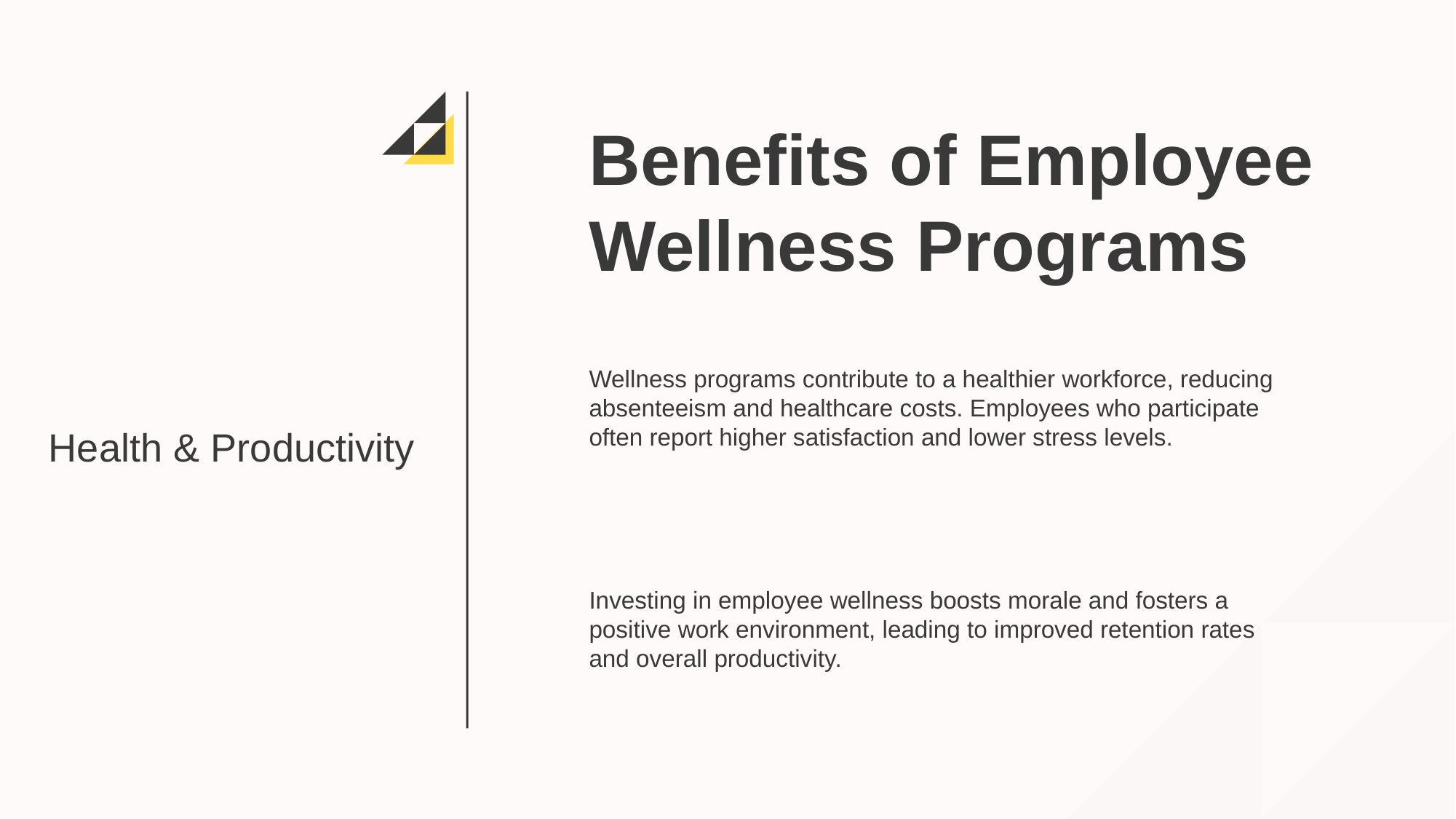

Benefits of Employee Wellness Programs

Wellness programs contribute to a healthier workforce, reducing absenteeism and healthcare costs. Employees who participate often report higher satisfaction and lower stress levels.
Health & Productivity

Investing in employee wellness boosts morale and fosters a positive work environment, leading to improved retention rates and overall productivity.